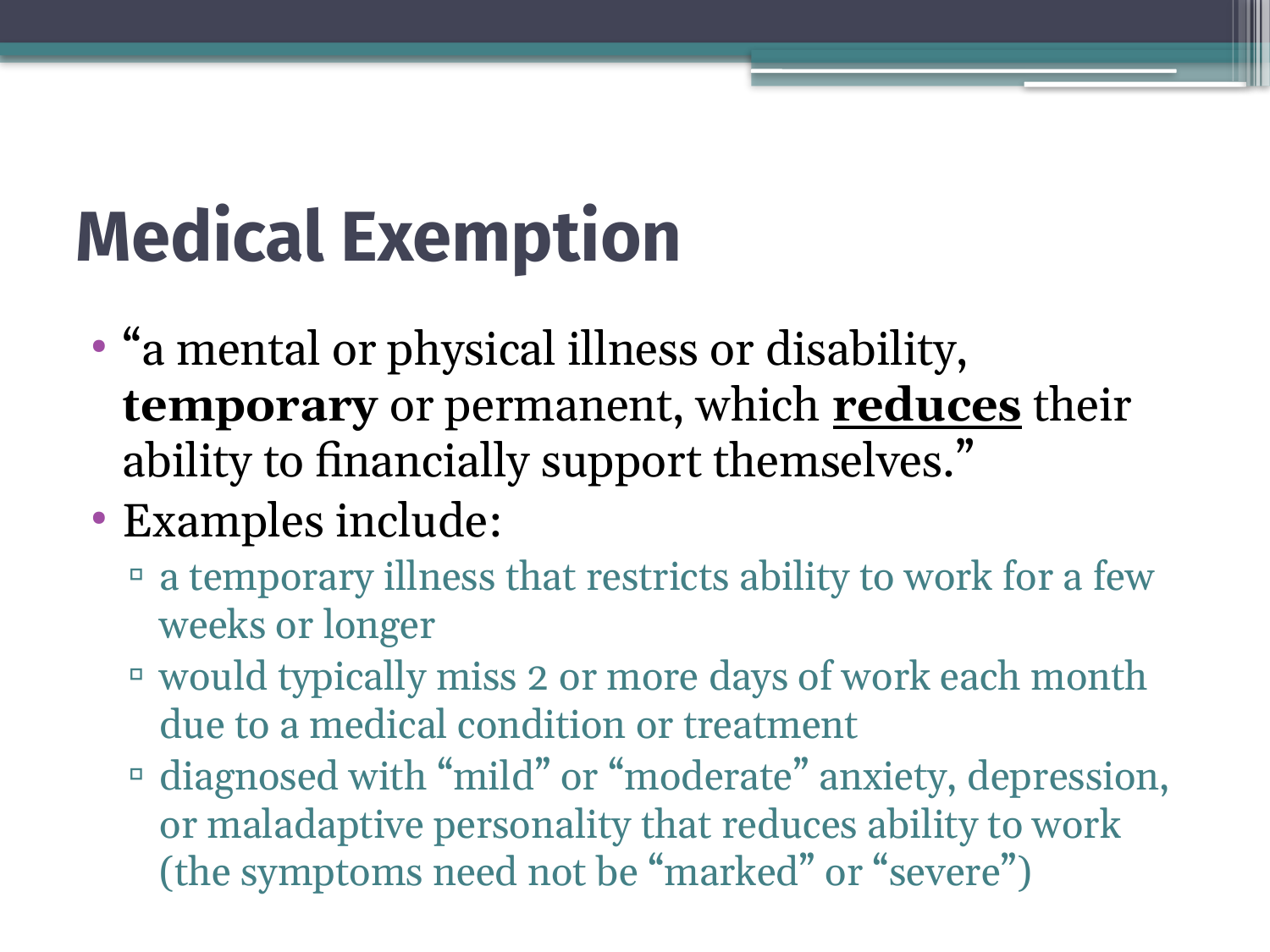

# Medical Exemption
“a mental or physical illness or disability, temporary or permanent, which reduces their ability to financially support themselves.”
Examples include:
a temporary illness that restricts ability to work for a few weeks or longer
would typically miss 2 or more days of work each month due to a medical condition or treatment
diagnosed with “mild” or “moderate” anxiety, depression, or maladaptive personality that reduces ability to work (the symptoms need not be “marked” or “severe”)